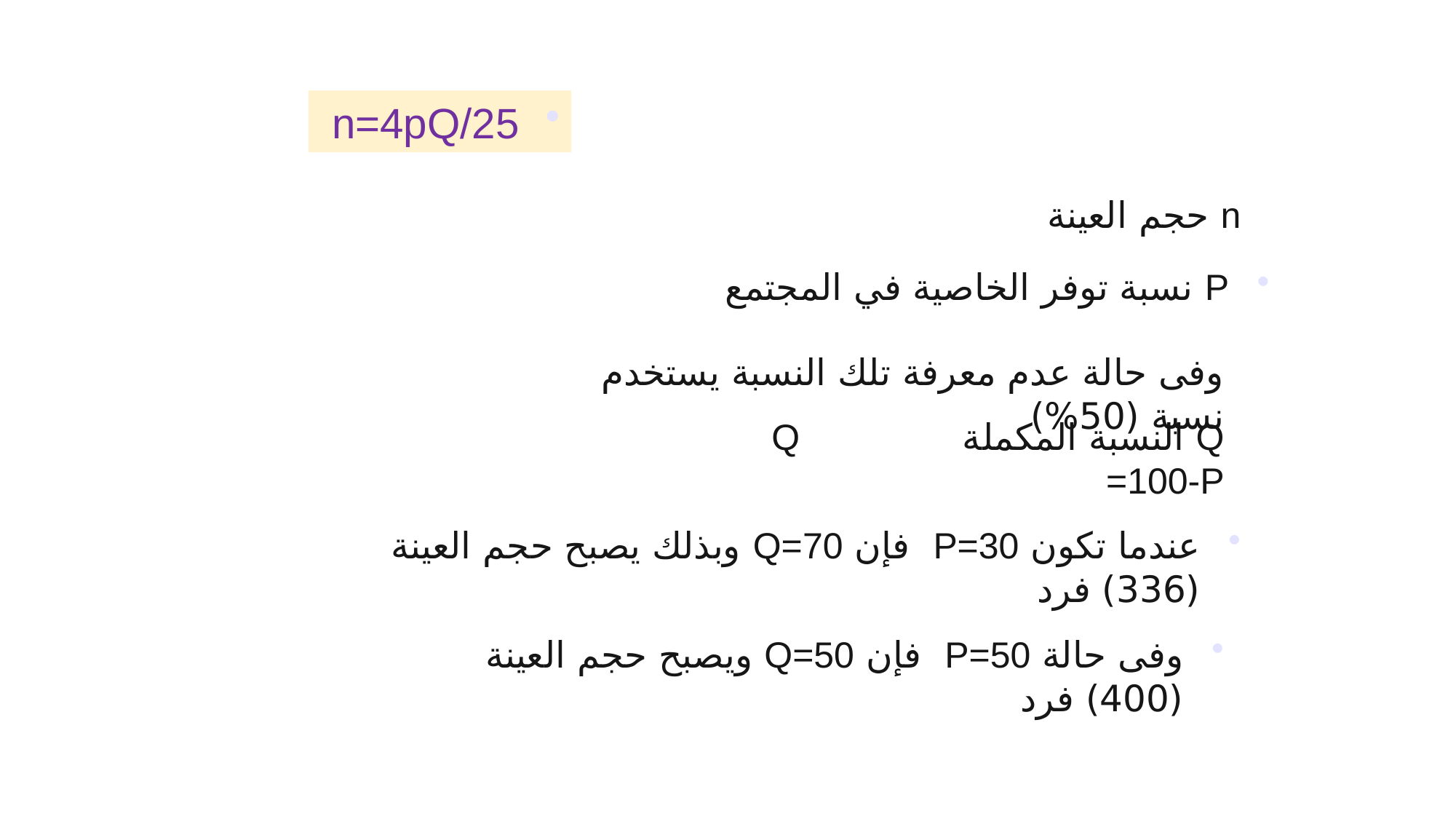

n=4pQ/25
n حجم العينة
P نسبة توفر الخاصية في المجتمع
وفى حالة عدم معرفة تلك النسبة يستخدم نسبة (50%)
Q النسبة المكملة              Q =100-P
عندما تكون P=30  فإن Q=70 وبذلك يصبح حجم العينة (336) فرد
وفى حالة P=50  فإن Q=50 ويصبح حجم العينة (400) فرد